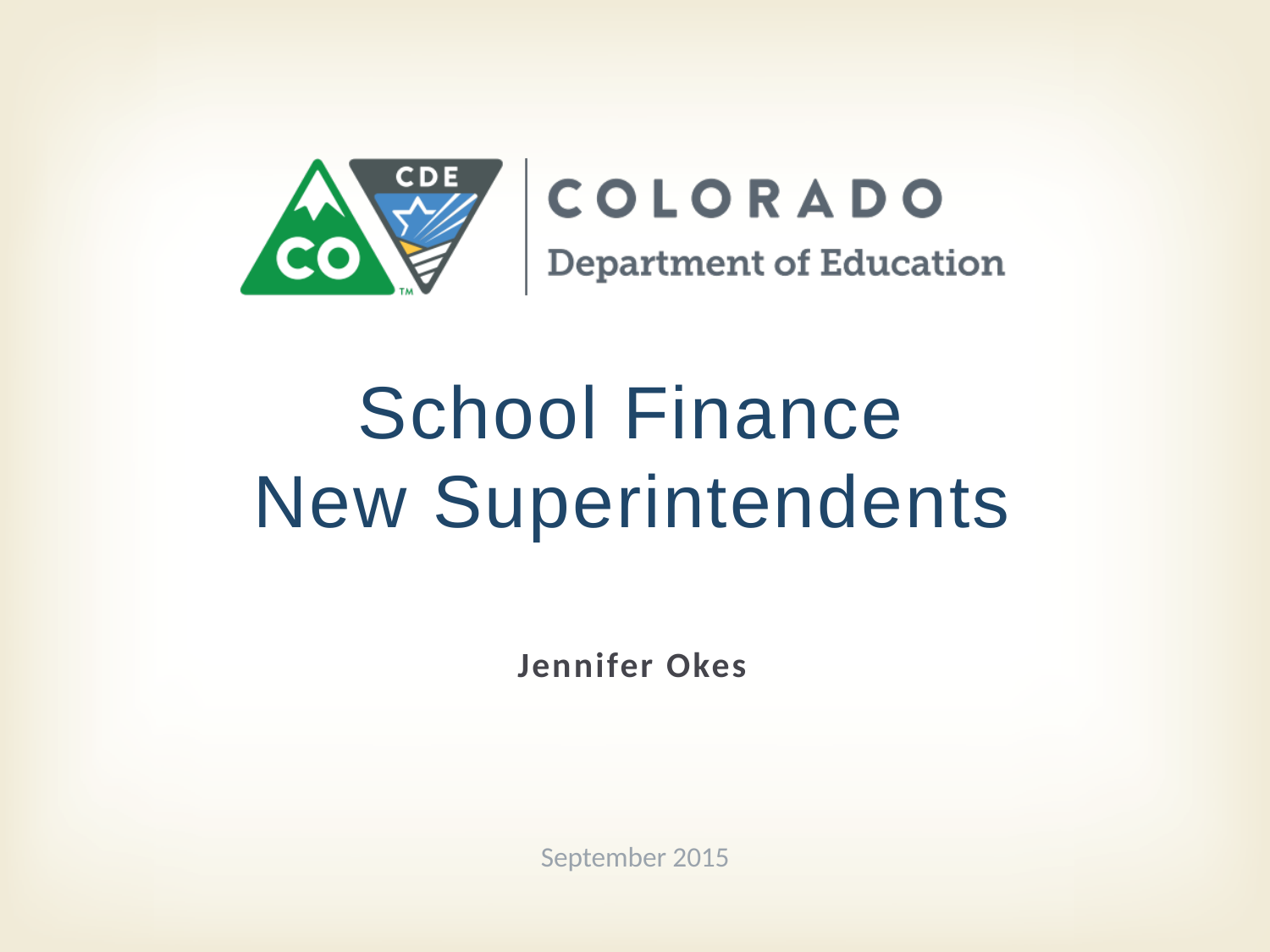

# School Finance New Superintendents
Jennifer Okes
September 2015